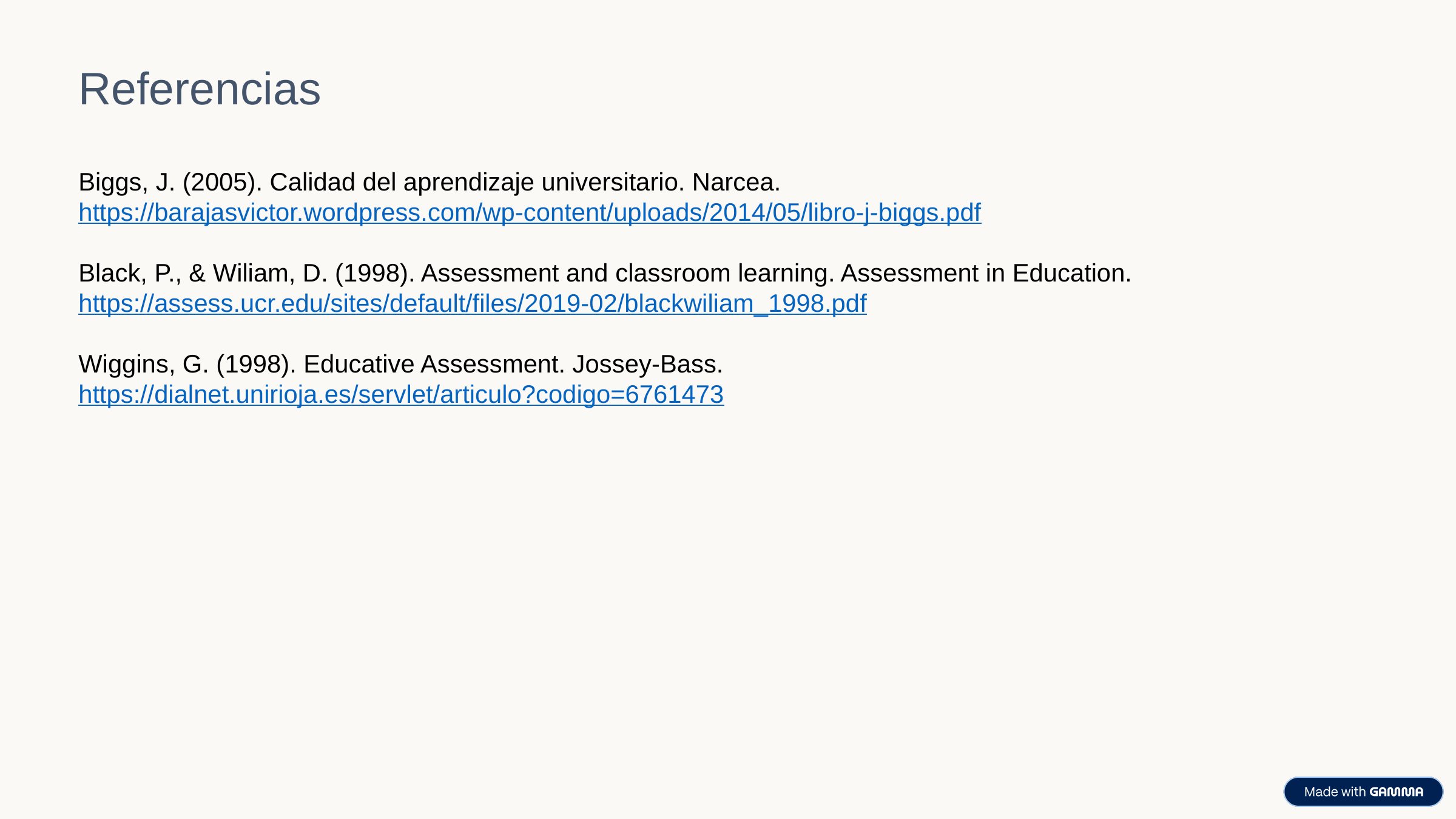

Referencias
Biggs, J. (2005). Calidad del aprendizaje universitario. Narcea. https://barajasvictor.wordpress.com/wp-content/uploads/2014/05/libro-j-biggs.pdf

Black, P., & Wiliam, D. (1998). Assessment and classroom learning. Assessment in Education. https://assess.ucr.edu/sites/default/files/2019-02/blackwiliam_1998.pdf

Wiggins, G. (1998). Educative Assessment. Jossey-Bass. https://dialnet.unirioja.es/servlet/articulo?codigo=6761473